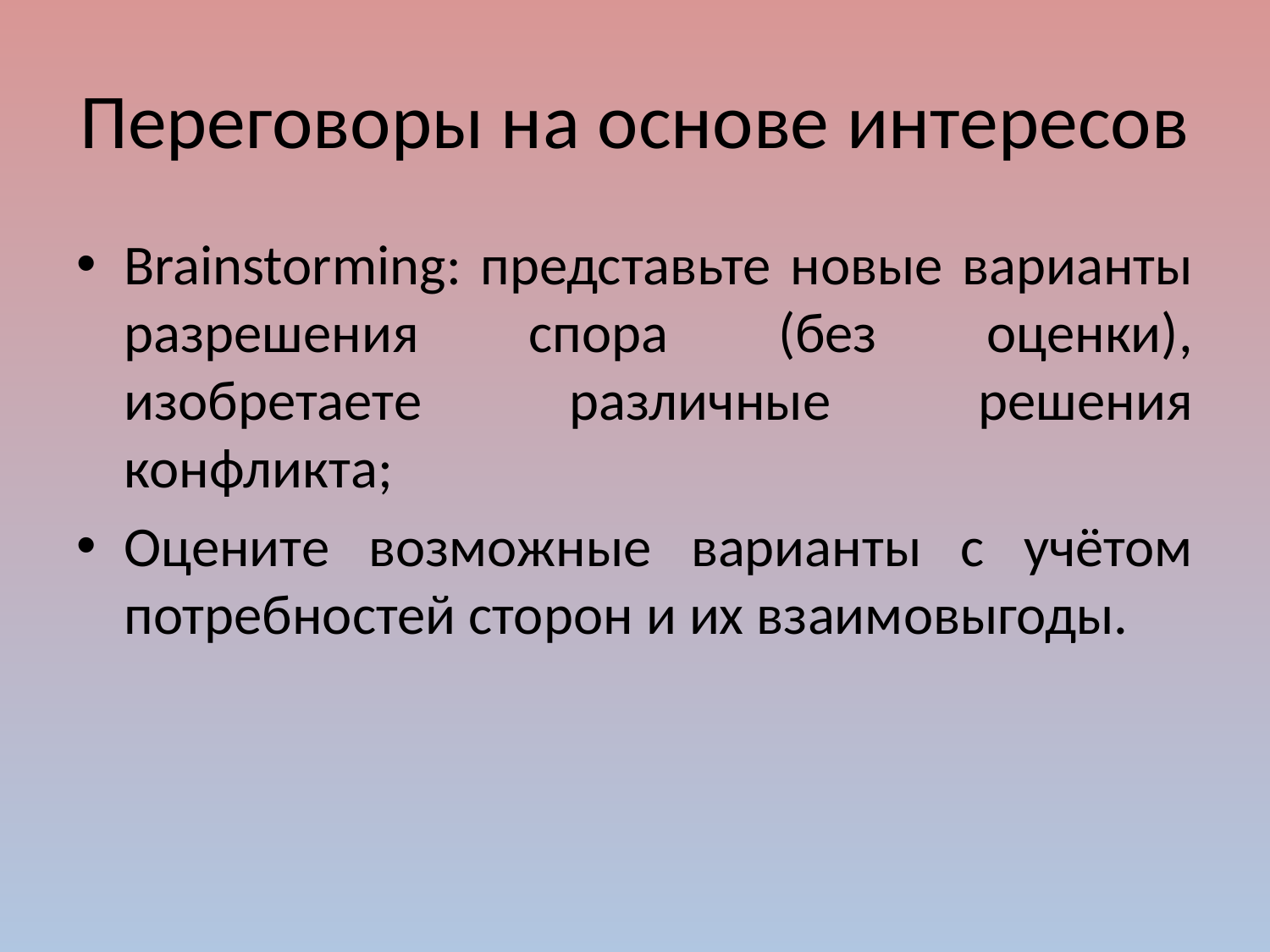

# Переговоры на основе интересов
Brainstorming: представьте новые варианты разрешения спора (без оценки), изобретаете различные решения конфликта;
Оцените возможные варианты с учётом потребностей сторон и их взаимовыгоды.